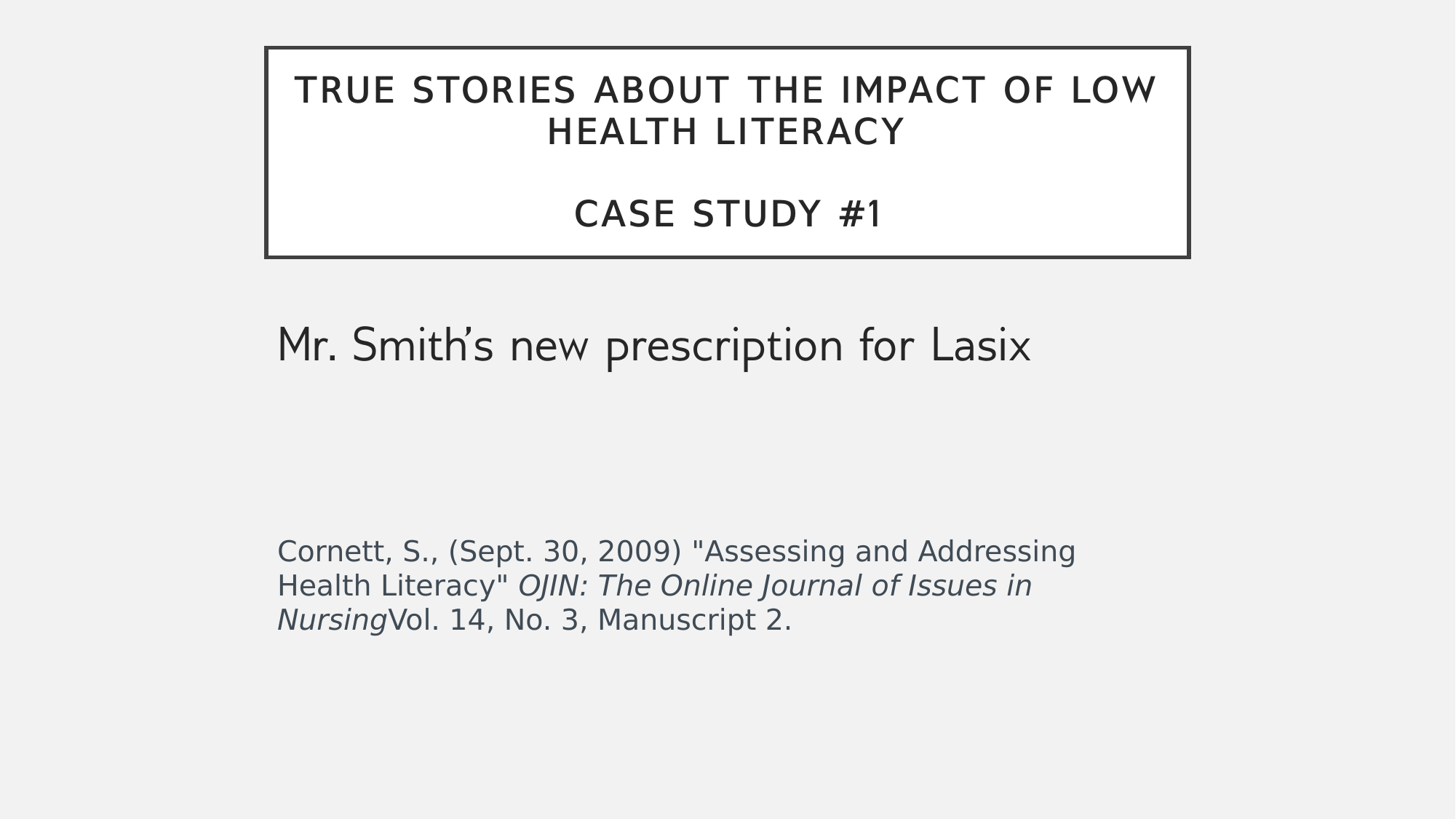

# True Stories about the Impact of Low Health Literacy Case Study #1
Mr. Smith’s new prescription for Lasix

Cornett, S., (Sept. 30, 2009) "Assessing and Addressing Health Literacy" OJIN: The Online Journal of Issues in NursingVol. 14, No. 3, Manuscript 2.